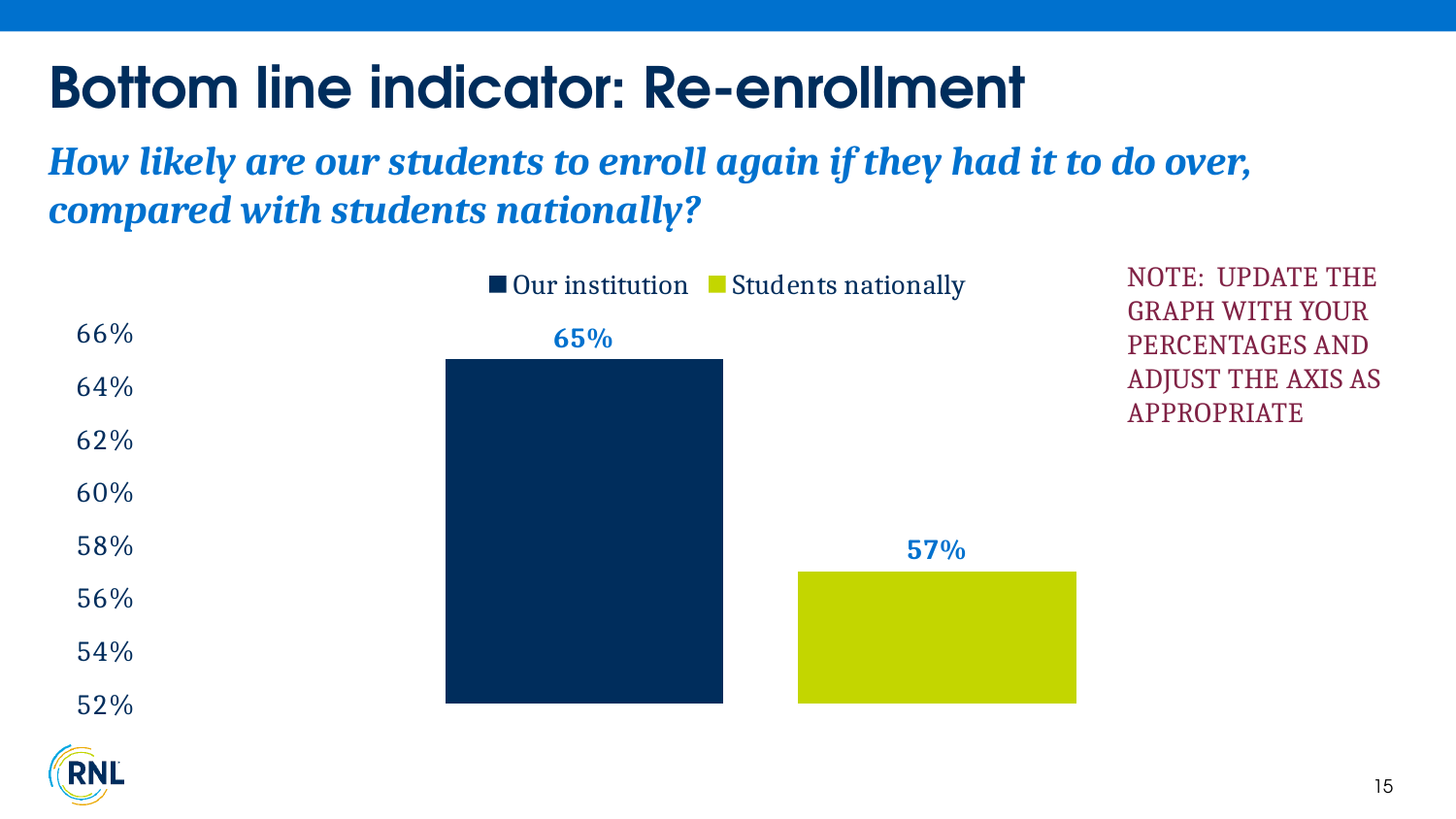

# Bottom line indicator: Re-enrollment
How likely are our students to enroll again if they had it to do over, compared with students nationally?

### Chart

| Category | Our institution | Students nationally |
|---|---|---|
| Category 1 | 0.65 | 0.57 |
NOTE:  UPDATE THE GRAPH WITH YOUR PERCENTAGES AND ADJUST THE AXIS AS APPROPRIATE